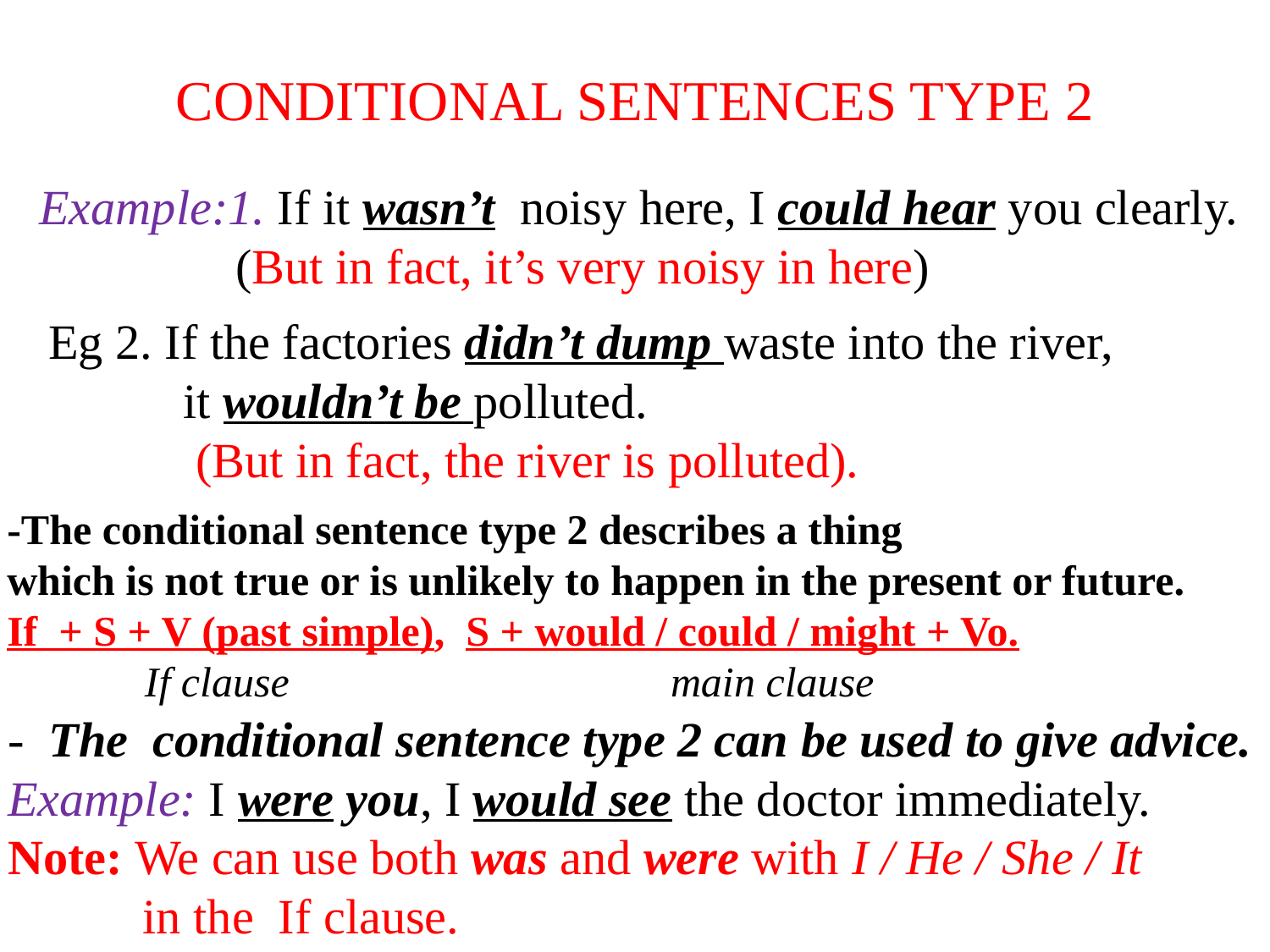

# CONDITIONAL SENTENCES TYPE 2
Example:1. If it wasn’t  noisy here, I could hear you clearly.
                (But in fact, it’s very noisy in here)
Eg 2. If the factories didn’t dump waste into the river,
           it wouldn’t be polluted.
            (But in fact, the river is polluted).
-The conditional sentence type 2 describes a thing
which is not true or is unlikely to happen in the present or future.
If  + S + V (past simple),  S + would / could / might + Vo.
             If clause                                    main clause

-  The  conditional sentence type 2 can be used to give advice.
Example: I were you, I would see the doctor immediately.
Note: We can use both was and were with I / He / She / It
           in the  If clause.